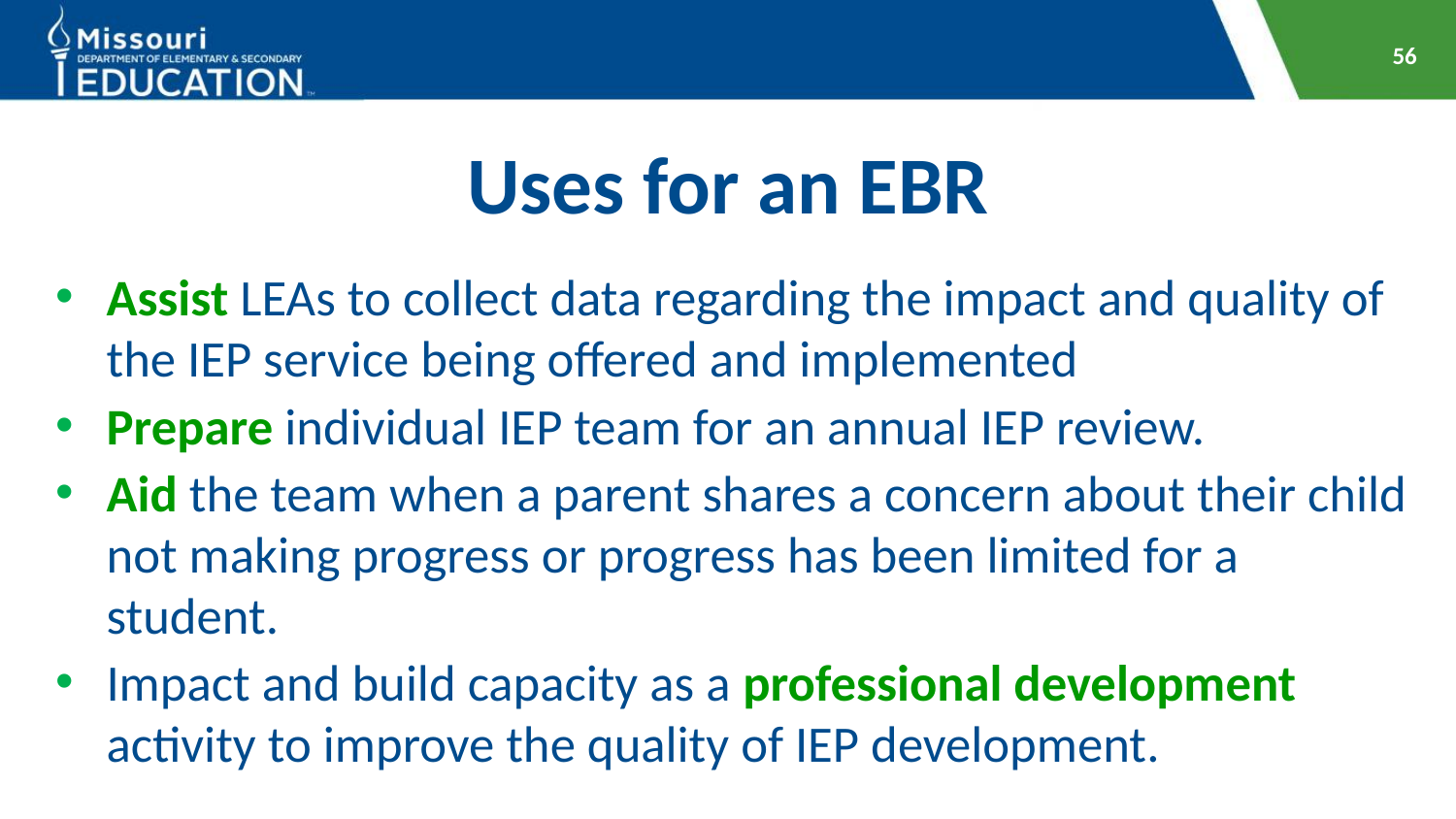

56
# Uses for an EBR
Assist LEAs to collect data regarding the impact and quality of the IEP service being offered and implemented
Prepare individual IEP team for an annual IEP review.
Aid the team when a parent shares a concern about their child not making progress or progress has been limited for a student.
Impact and build capacity as a professional development activity to improve the quality of IEP development.